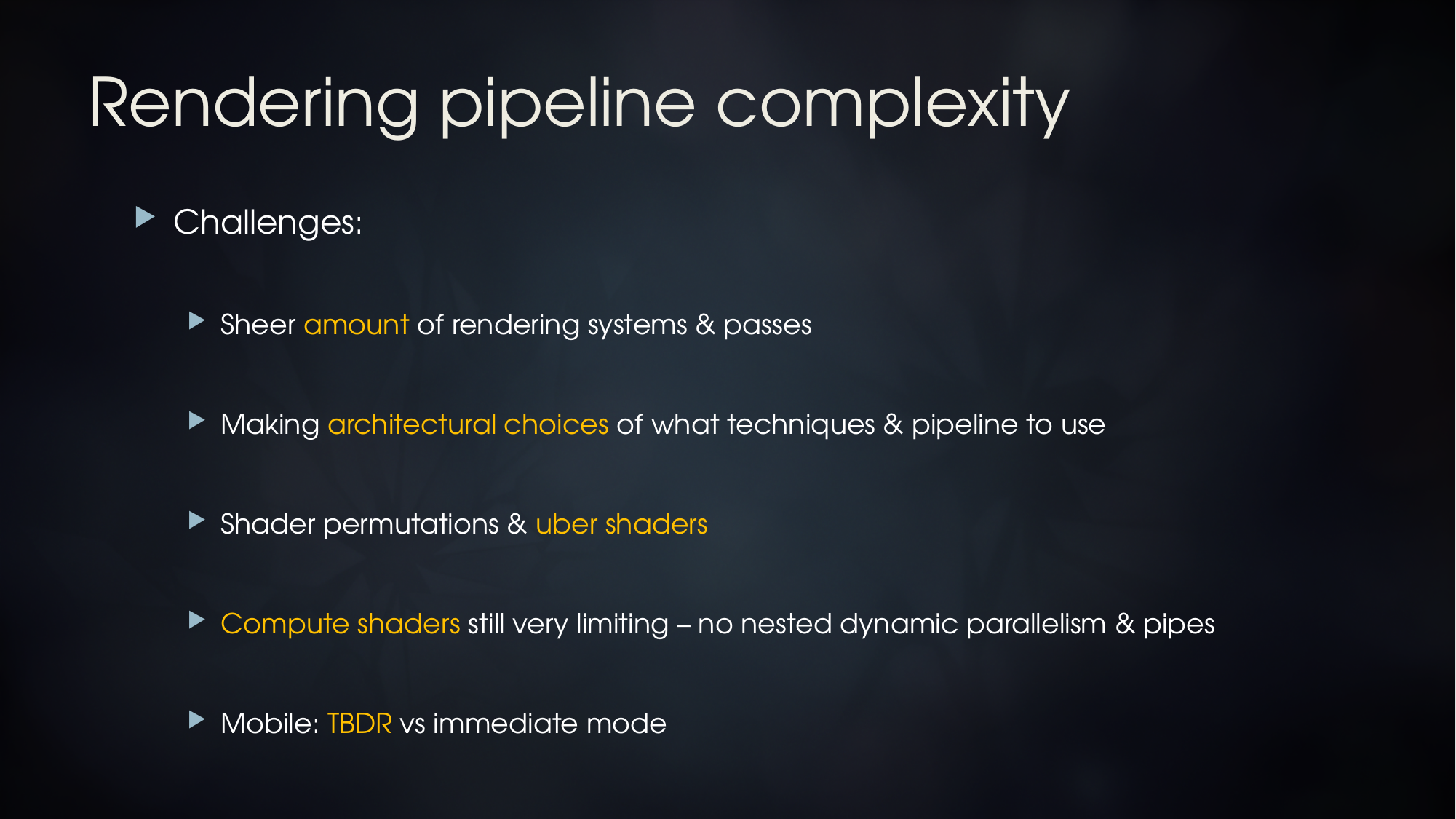

# Rendering pipeline complexity
Challenges:

Sheer amount of rendering systems & passes

Making architectural choices of what techniques & pipeline to use

Shader permutations & uber shaders

Compute shaders still very limiting – no nested dynamic parallelism & pipes

Mobile: TBDR vs immediate mode